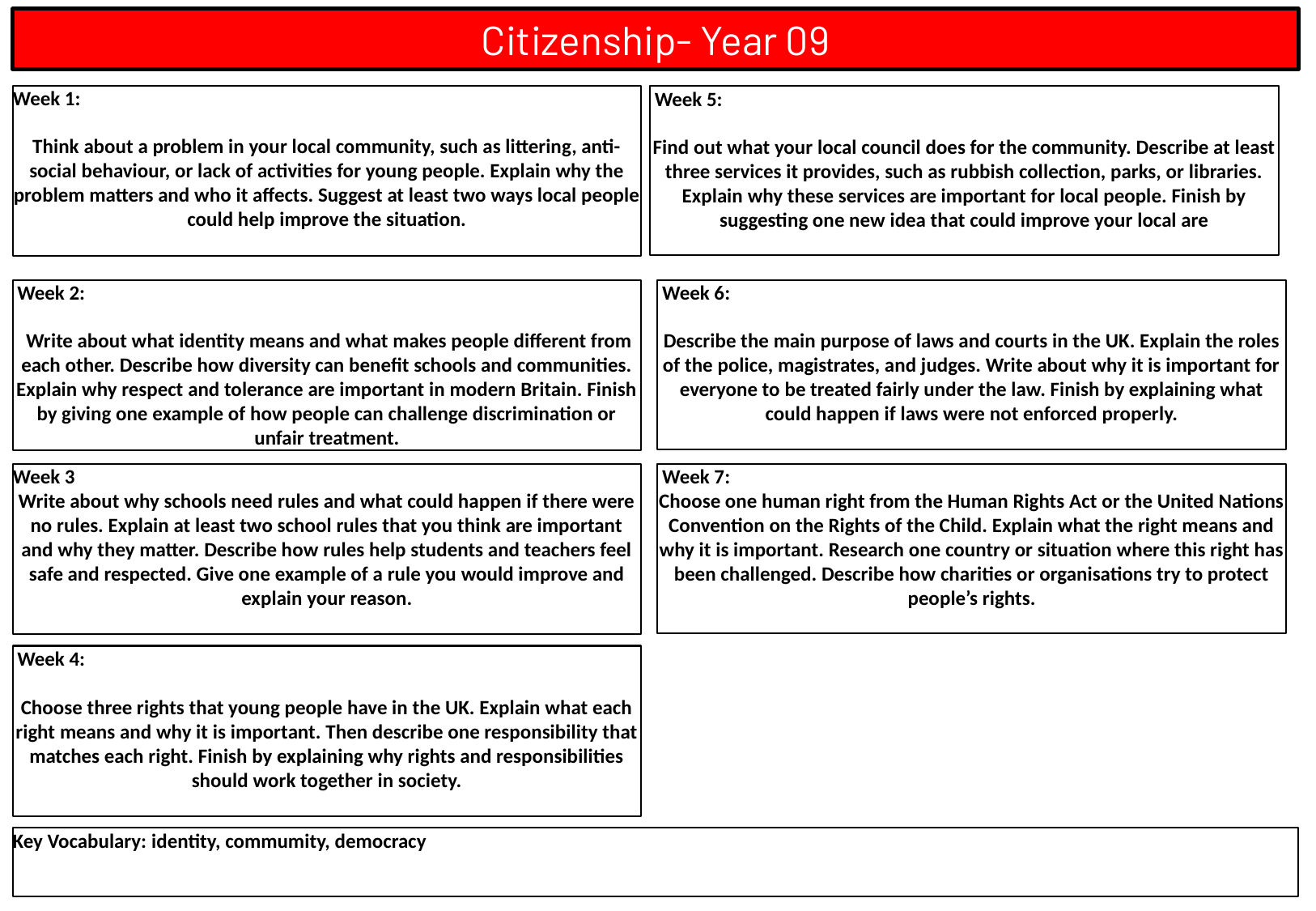

Citizenship- Year 09
Week 1:
Think about a problem in your local community, such as littering, anti-social behaviour, or lack of activities for young people. Explain why the problem matters and who it affects. Suggest at least two ways local people could help improve the situation.
 Week 5:

Find out what your local council does for the community. Describe at least three services it provides, such as rubbish collection, parks, or libraries. Explain why these services are important for local people. Finish by suggesting one new idea that could improve your local are
 Week 6:
Describe the main purpose of laws and courts in the UK. Explain the roles of the police, magistrates, and judges. Write about why it is important for everyone to be treated fairly under the law. Finish by explaining what could happen if laws were not enforced properly.
 Week 2:
 Write about what identity means and what makes people different from each other. Describe how diversity can benefit schools and communities. Explain why respect and tolerance are important in modern Britain. Finish by giving one example of how people can challenge discrimination or unfair treatment.

Week 3
Write about why schools need rules and what could happen if there were no rules. Explain at least two school rules that you think are important and why they matter. Describe how rules help students and teachers feel safe and respected. Give one example of a rule you would improve and explain your reason.
 Week 7:
Choose one human right from the Human Rights Act or the United Nations Convention on the Rights of the Child. Explain what the right means and why it is important. Research one country or situation where this right has been challenged. Describe how charities or organisations try to protect people’s rights.
 Week 4:

Choose three rights that young people have in the UK. Explain what each right means and why it is important. Then describe one responsibility that matches each right. Finish by explaining why rights and responsibilities should work together in society.
Key Vocabulary: identity, commumity, democracy